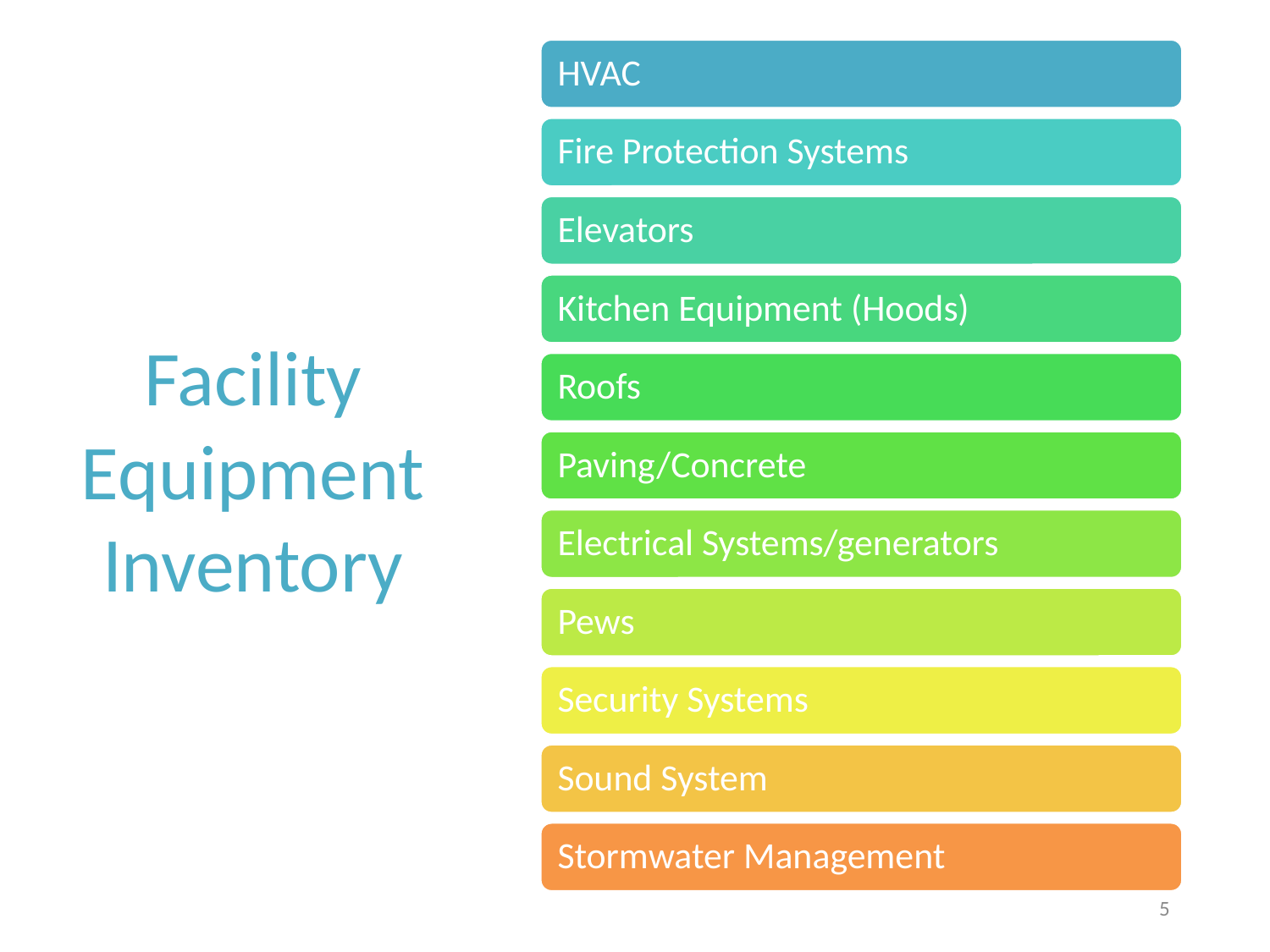

HVAC
Fire Protection Systems
Elevators
Kitchen Equipment (Hoods)
Roofs
Paving/Concrete
Electrical Systems/generators
Pews
Security Systems
Sound System
Stormwater Management
# Facility Equipment Inventory
5